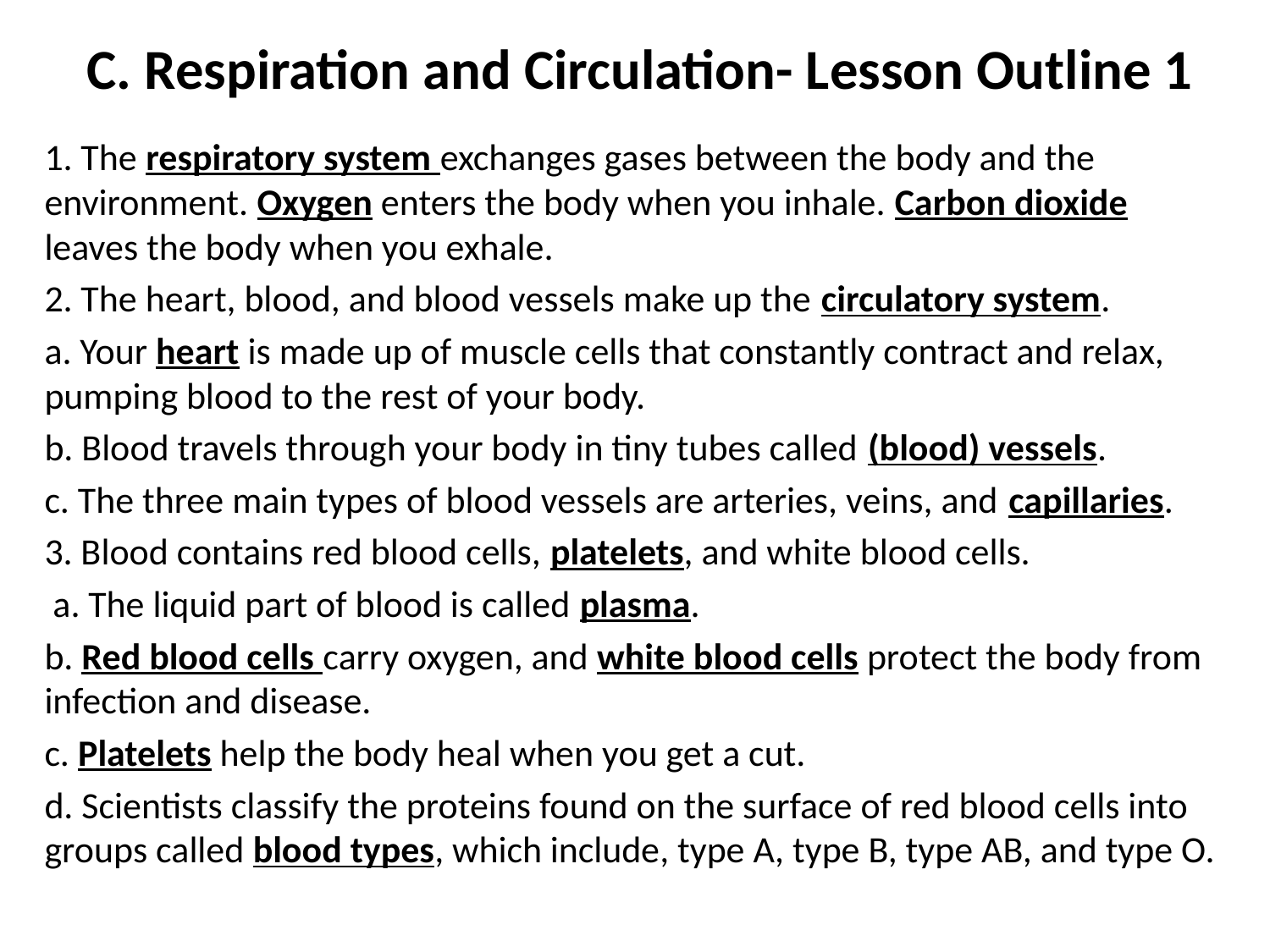

# C. Respiration and Circulation- Lesson Outline 1
1. The respiratory system exchanges gases between the body and the environment. Oxygen enters the body when you inhale. Carbon dioxide leaves the body when you exhale.
2. The heart, blood, and blood vessels make up the circulatory system.
a. Your heart is made up of muscle cells that constantly contract and relax, pumping blood to the rest of your body.
b. Blood travels through your body in tiny tubes called (blood) vessels.
c. The three main types of blood vessels are arteries, veins, and capillaries.
3. Blood contains red blood cells, platelets, and white blood cells.
 a. The liquid part of blood is called plasma.
b. Red blood cells carry oxygen, and white blood cells protect the body from infection and disease.
c. Platelets help the body heal when you get a cut.
d. Scientists classify the proteins found on the surface of red blood cells into groups called blood types, which include, type A, type B, type AB, and type O.